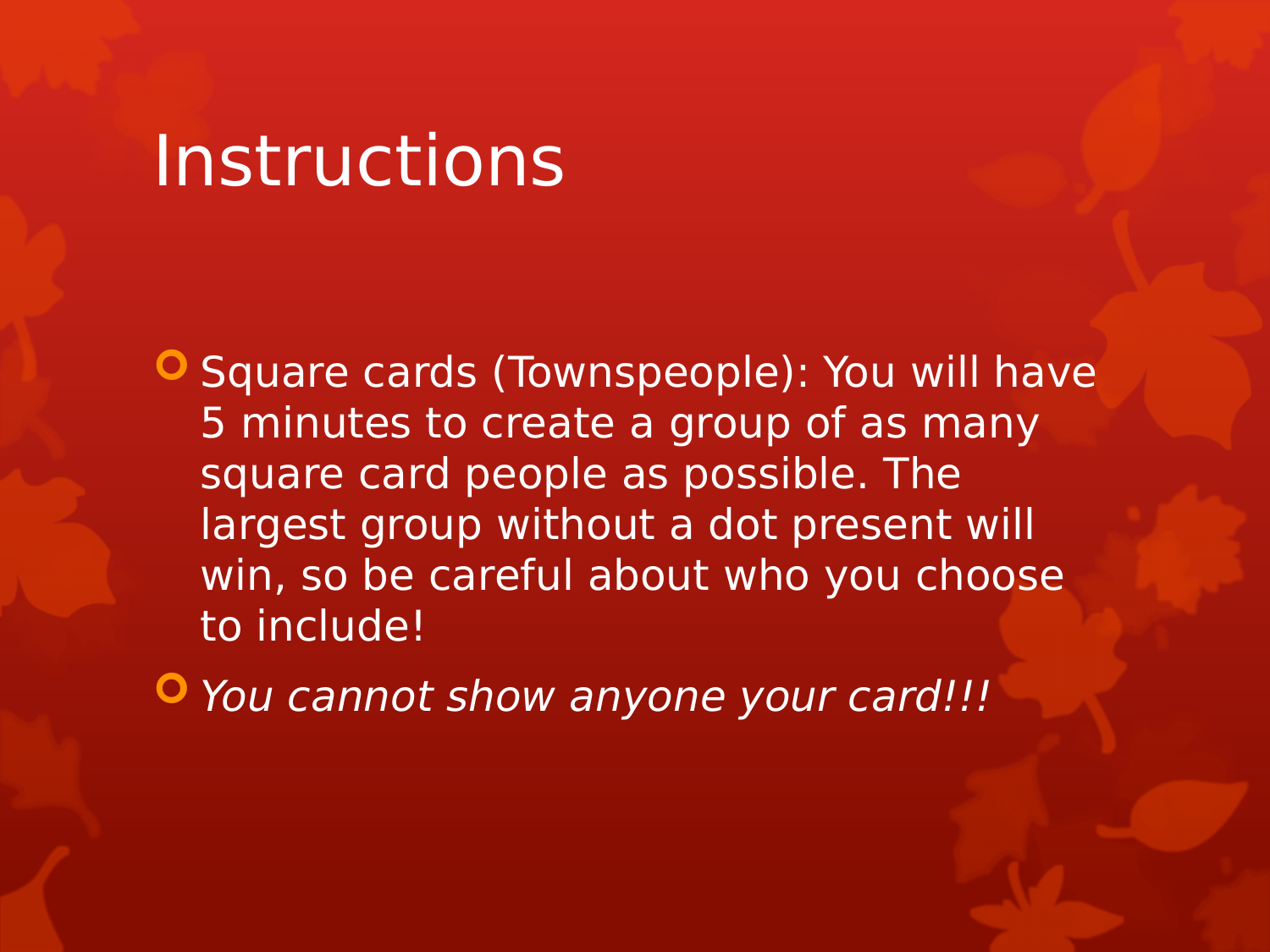

# Instructions
Square cards (Townspeople): You will have 5 minutes to create a group of as many square card people as possible. The largest group without a dot present will win, so be careful about who you choose to include!
You cannot show anyone your card!!!